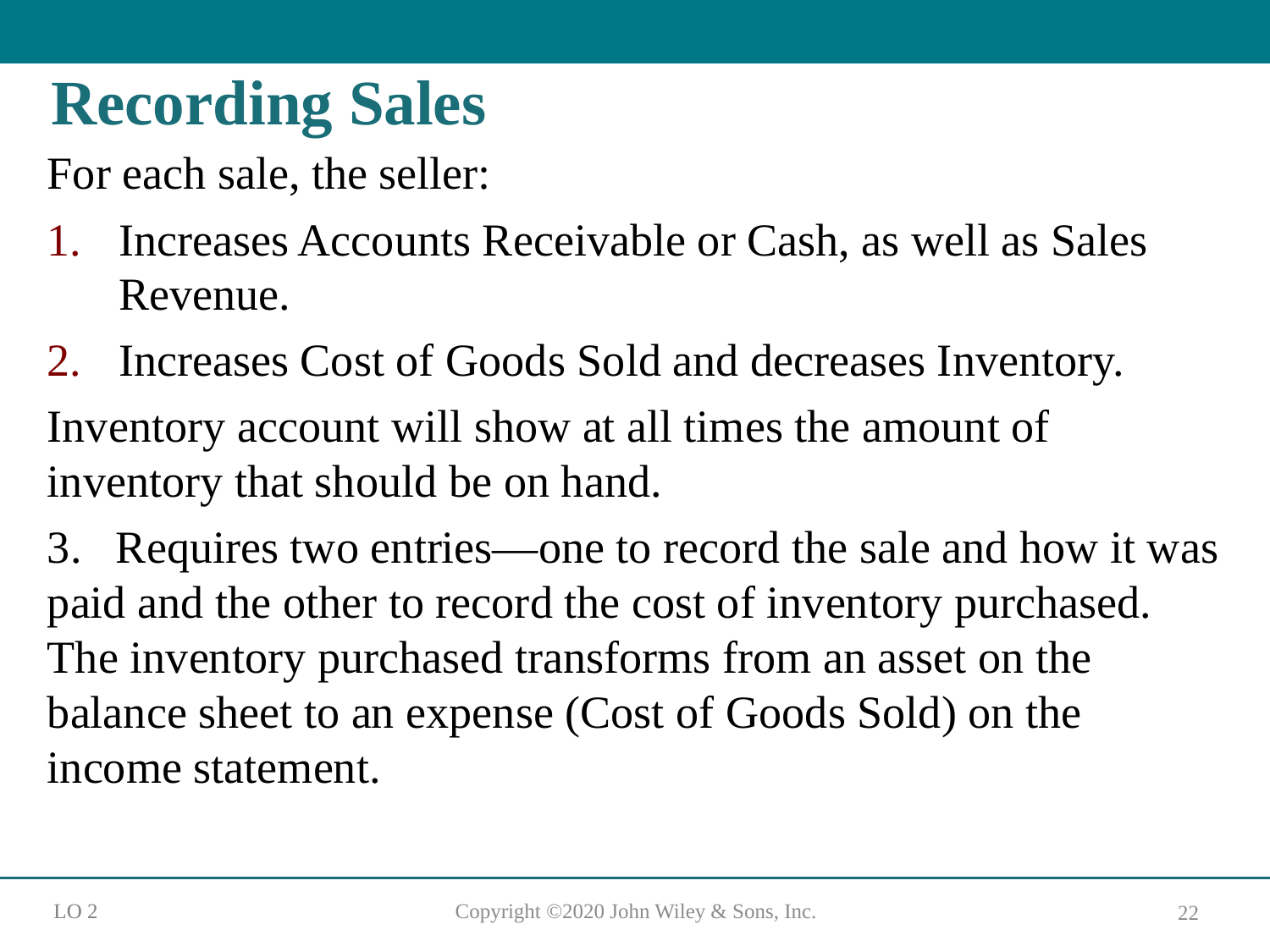

# Recording Sales
For each sale, the seller:
Increases Accounts Receivable or Cash, as well as Sales Revenue.
Increases Cost of Goods Sold and decreases Inventory.
Inventory account will show at all times the amount of inventory that should be on hand.
3.   Requires two entries—one to record the sale and how it was paid and the other to record the cost of inventory purchased. The inventory purchased transforms from an asset on the balance sheet to an expense (Cost of Goods Sold) on the income statement.
L O 2